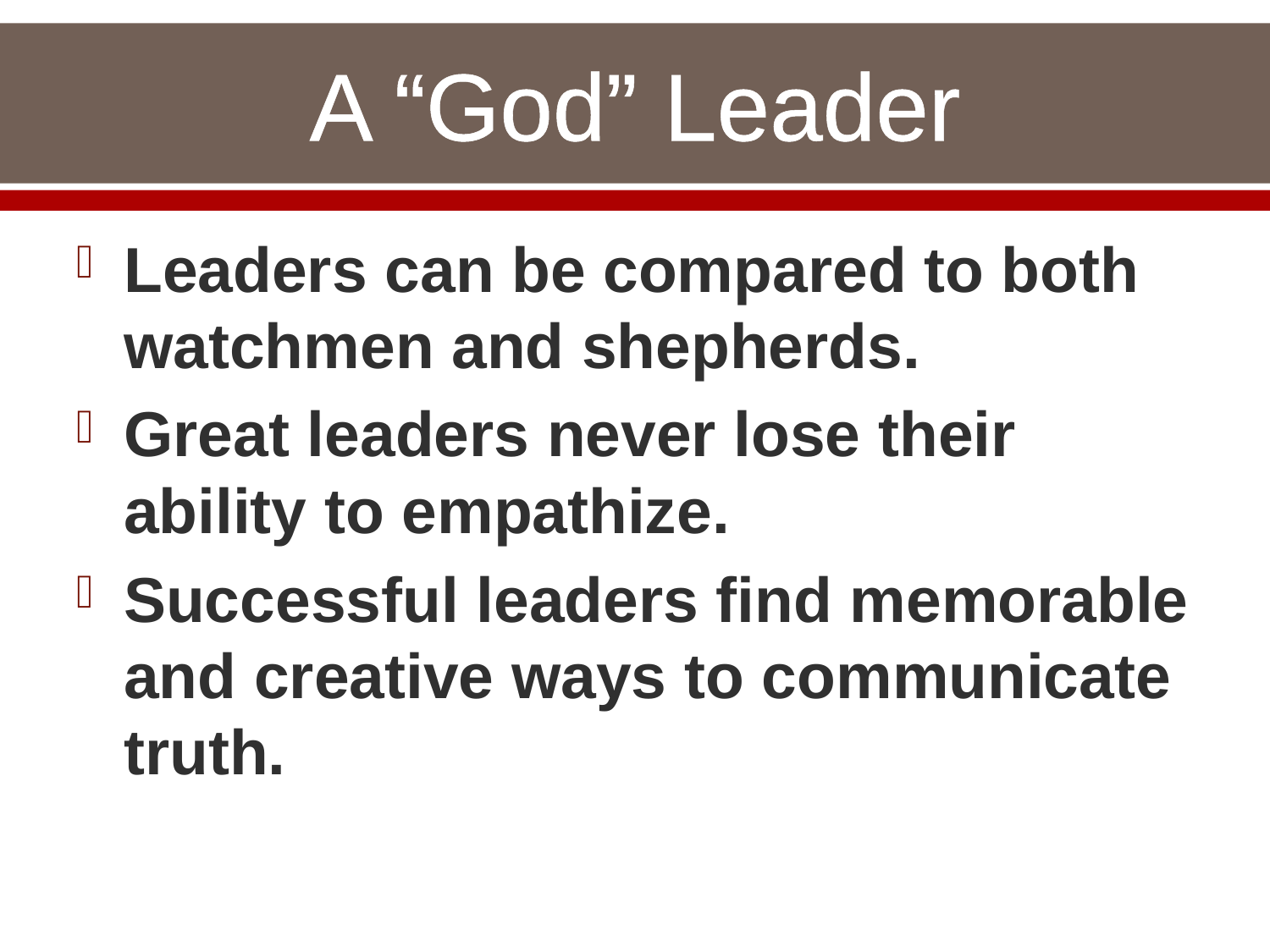

# A “God” Leader
Leaders can be compared to both watchmen and shepherds.
Great leaders never lose their ability to empathize.
Successful leaders find memorable and creative ways to communicate truth.